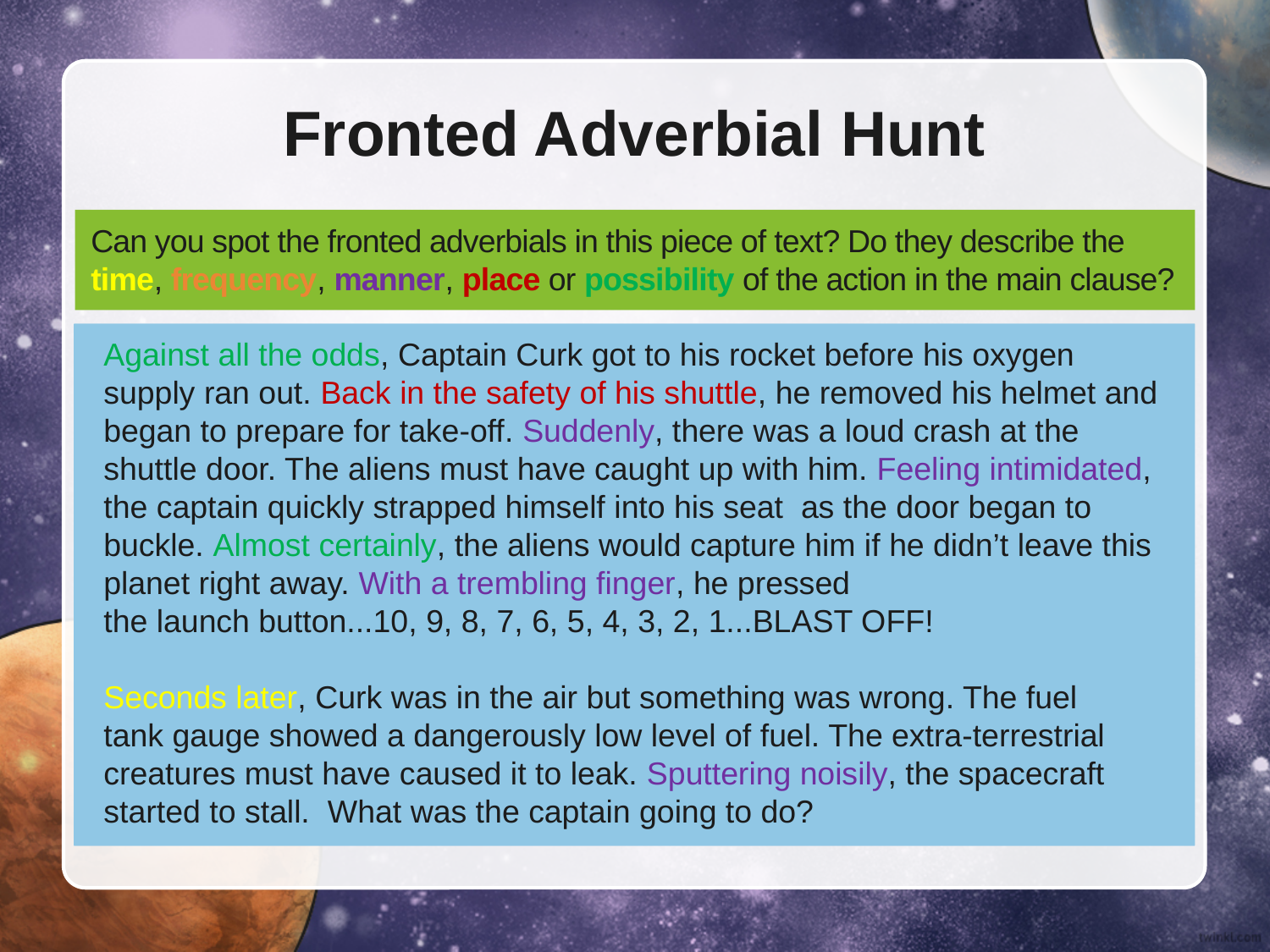

# Fronted Adverbial Hunt

Can you spot the fronted adverbials in this piece of text? Do they describe the time, frequency, manner, place or possibility of the action in the main clause?

Against all the odds, Captain Curk got to his rocket before his oxygen supply ran out. Back in the safety of his shuttle, he removed his helmet and began to prepare for take-off. Suddenly, there was a loud crash at the shuttle door. The aliens must have caught up with him. Feeling intimidated, the captain quickly strapped himself into his seat  as the door began to buckle. Almost certainly, the aliens would capture him if he didn’t leave this planet right away. With a trembling finger, he pressed
the launch button...10, 9, 8, 7, 6, 5, 4, 3, 2, 1...BLAST OFF!

Seconds later, Curk was in the air but something was wrong. The fuel
tank gauge showed a dangerously low level of fuel. The extra-terrestrial creatures must have caused it to leak. Sputtering noisily, the spacecraft started to stall.  What was the captain going to do?

Against all the odds, Captain Curk got to his rocket before his oxygen supply ran out. Back in the safety of his shuttle, he removed his helmet and began to prepare for take-off. Suddenly, there was a loud crash at the shuttle door. The aliens must have caught up with him. Feeling intimidated, the captain quickly strapped himself into his seat  as the door began to buckle. Almost certainly, the aliens would capture him if he didn’t leave this planet right away. With a trembling finger, he pressed
the launch button...10, 9, 8, 7, 6, 5, 4, 3, 2, 1...BLAST OFF!

Seconds later, Curk was in the air but something was wrong. The fuel
tank gauge showed a dangerously low level of fuel. The extra-terrestrial creatures must have caused it to leak. Sputtering noisily, the spacecraft started to stall.  What was the captain going to do?